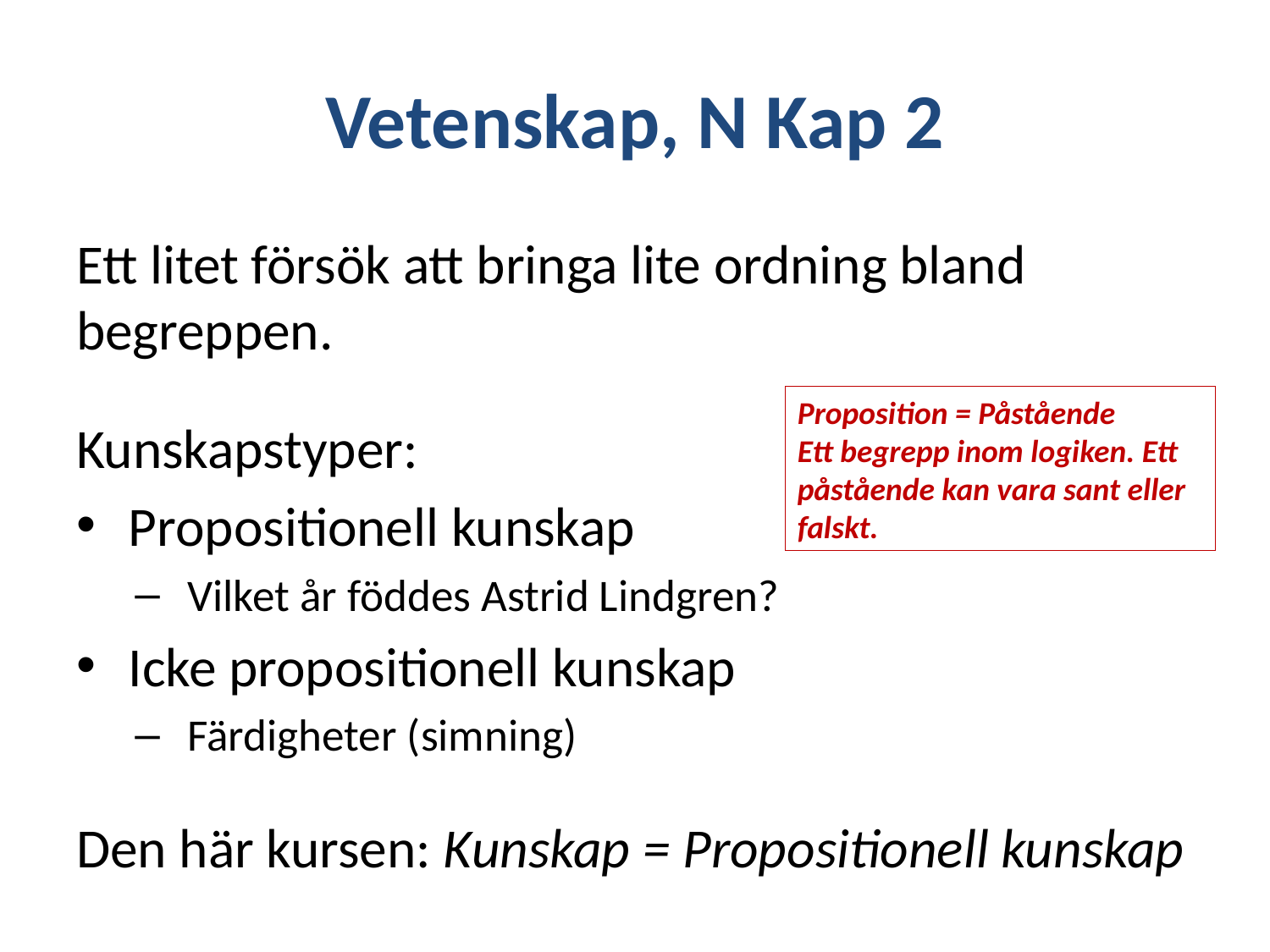

# Vetenskap, N Kap 2
Ett litet försök att bringa lite ordning bland begreppen.

Kunskapstyper:
Propositionell kunskap
Vilket år föddes Astrid Lindgren?
Icke propositionell kunskap
Färdigheter (simning)

Den här kursen: Kunskap = Propositionell kunskap
Proposition = Påstående
Ett begrepp inom logiken. Ett påstående kan vara sant eller falskt.